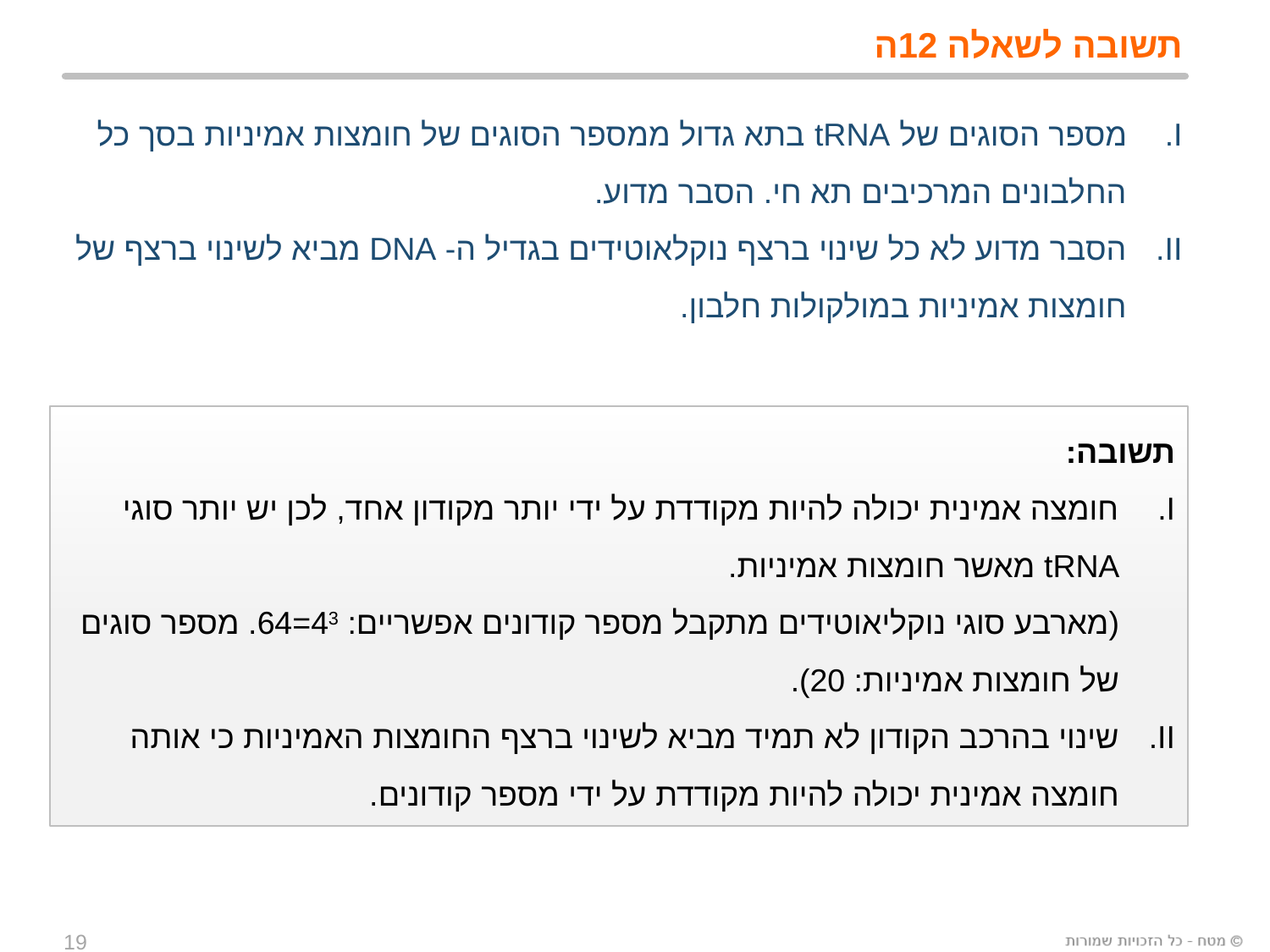

# תשובה לשאלה 12ה
מספר הסוגים של tRNA בתא גדול ממספר הסוגים של חומצות אמיניות בסך כל החלבונים המרכיבים תא חי. הסבר מדוע.
הסבר מדוע לא כל שינוי ברצף נוקלאוטידים בגדיל ה- DNA מביא לשינוי ברצף של חומצות אמיניות במולקולות חלבון.
תשובה:
חומצה אמינית יכולה להיות מקודדת על ידי יותר מקודון אחד, לכן יש יותר סוגי tRNA מאשר חומצות אמיניות.
(מארבע סוגי נוקליאוטידים מתקבל מספר קודונים אפשריים: 43=64. מספר סוגים של חומצות אמיניות: 20).
שינוי בהרכב הקודון לא תמיד מביא לשינוי ברצף החומצות האמיניות כי אותה חומצה אמינית יכולה להיות מקודדת על ידי מספר קודונים.
19